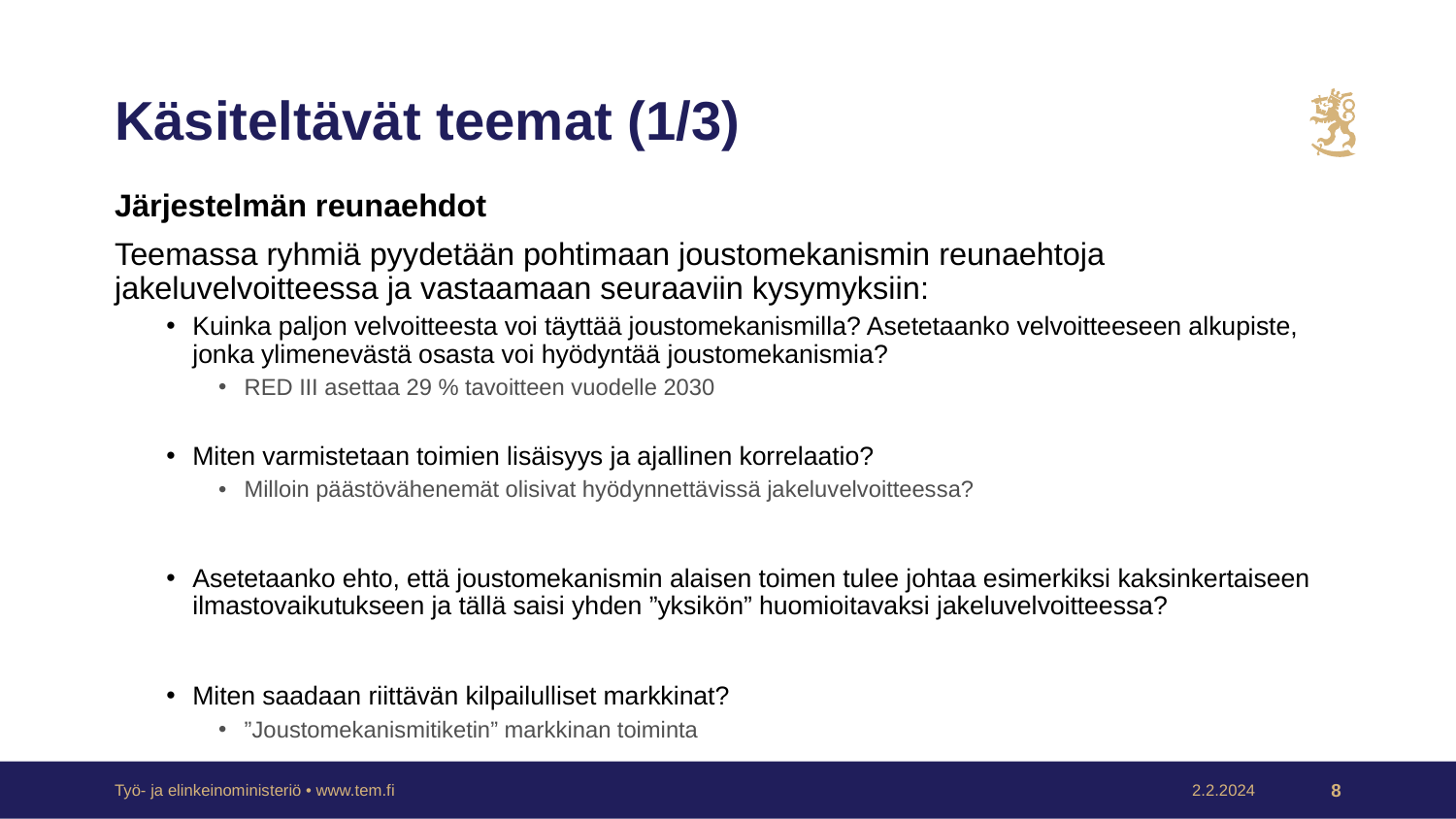

# Käsiteltävät teemat (1/3)
Järjestelmän reunaehdot
Teemassa ryhmiä pyydetään pohtimaan joustomekanismin reunaehtoja jakeluvelvoitteessa ja vastaamaan seuraaviin kysymyksiin:
Kuinka paljon velvoitteesta voi täyttää joustomekanismilla? Asetetaanko velvoitteeseen alkupiste, jonka ylimenevästä osasta voi hyödyntää joustomekanismia?
RED III asettaa 29 % tavoitteen vuodelle 2030

Miten varmistetaan toimien lisäisyys ja ajallinen korrelaatio?
Milloin päästövähenemät olisivat hyödynnettävissä jakeluvelvoitteessa?

Asetetaanko ehto, että joustomekanismin alaisen toimen tulee johtaa esimerkiksi kaksinkertaiseen ilmastovaikutukseen ja tällä saisi yhden ”yksikön” huomioitavaksi jakeluvelvoitteessa?

Miten saadaan riittävän kilpailulliset markkinat?
”Joustomekanismitiketin” markkinan toiminta

Työ- ja elinkeinoministeriö • www.tem.fi
2.2.2024
8